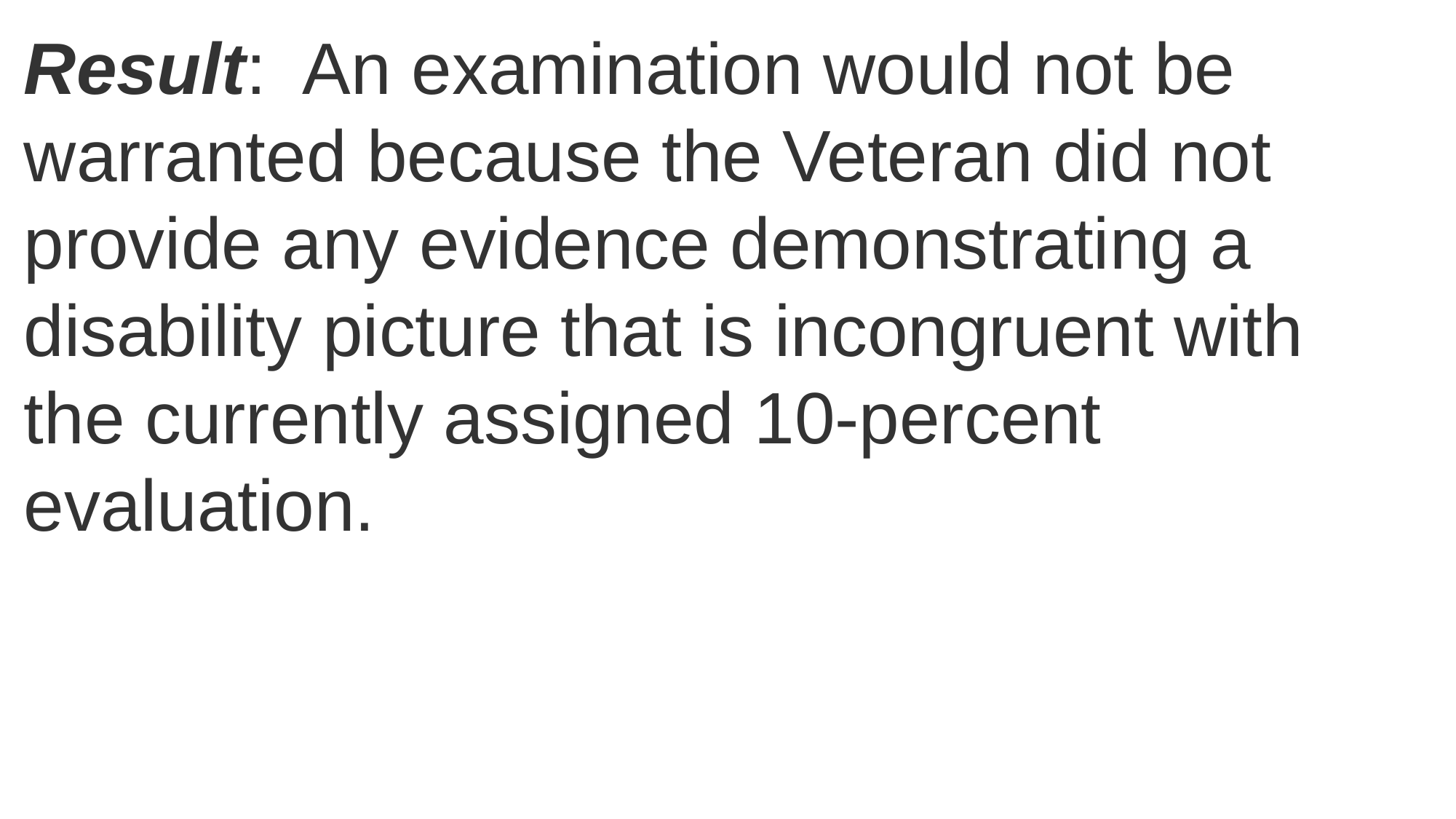

Result:  An examination would not be warranted because the Veteran did not provide any evidence demonstrating a disability picture that is incongruent with the currently assigned 10-percent evaluation.